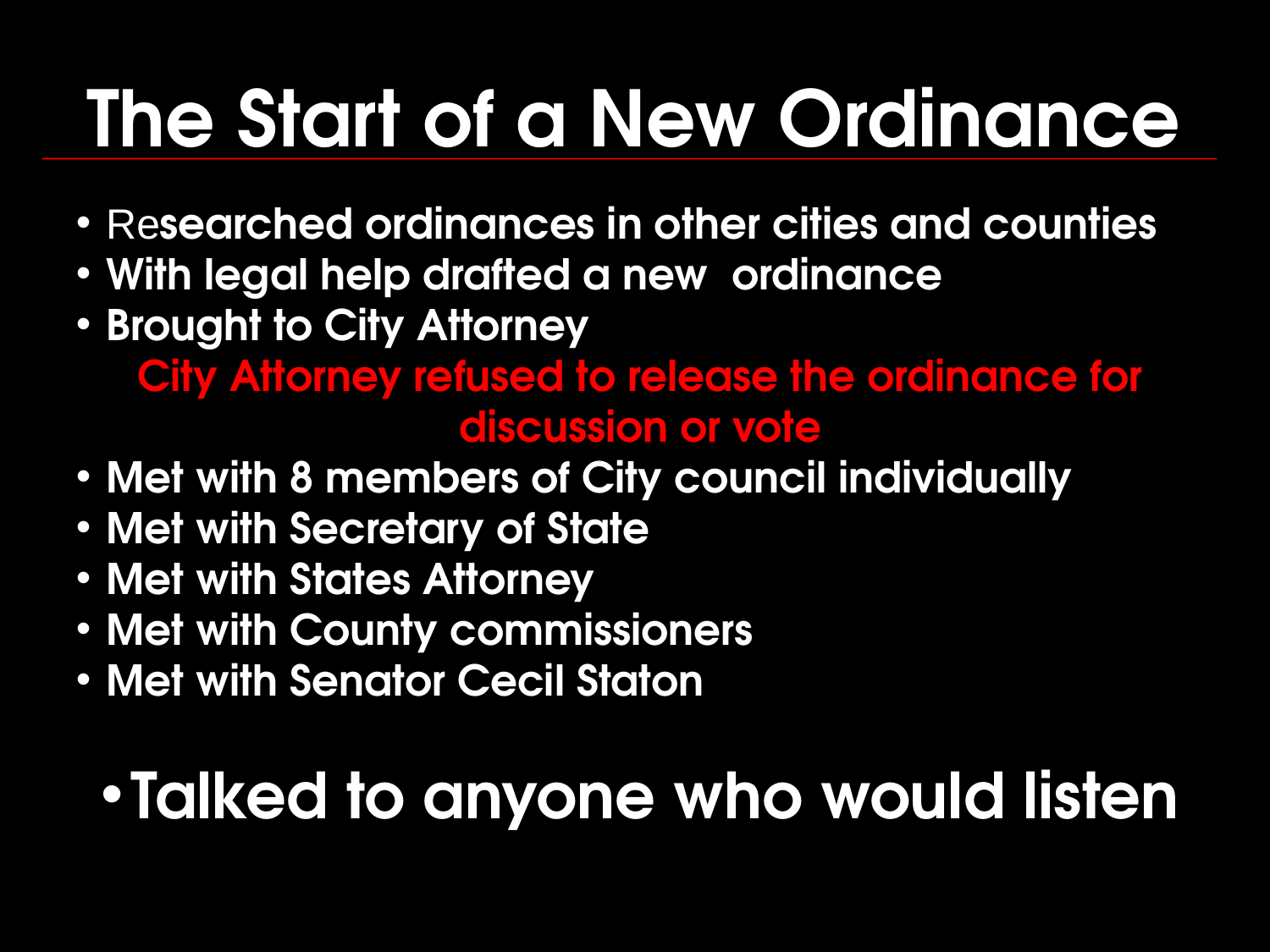

The Start of a New Ordinance

Researched ordinances in other cities and counties
With legal help drafted a new  ordinance
Brought to City Attorney
City Attorney refused to release the ordinance for discussion or vote
Met with 8 members of City council individually
Met with Secretary of State
Met with States Attorney
Met with County commissioners
Met with Senator Cecil Staton

Talked to anyone who would listen